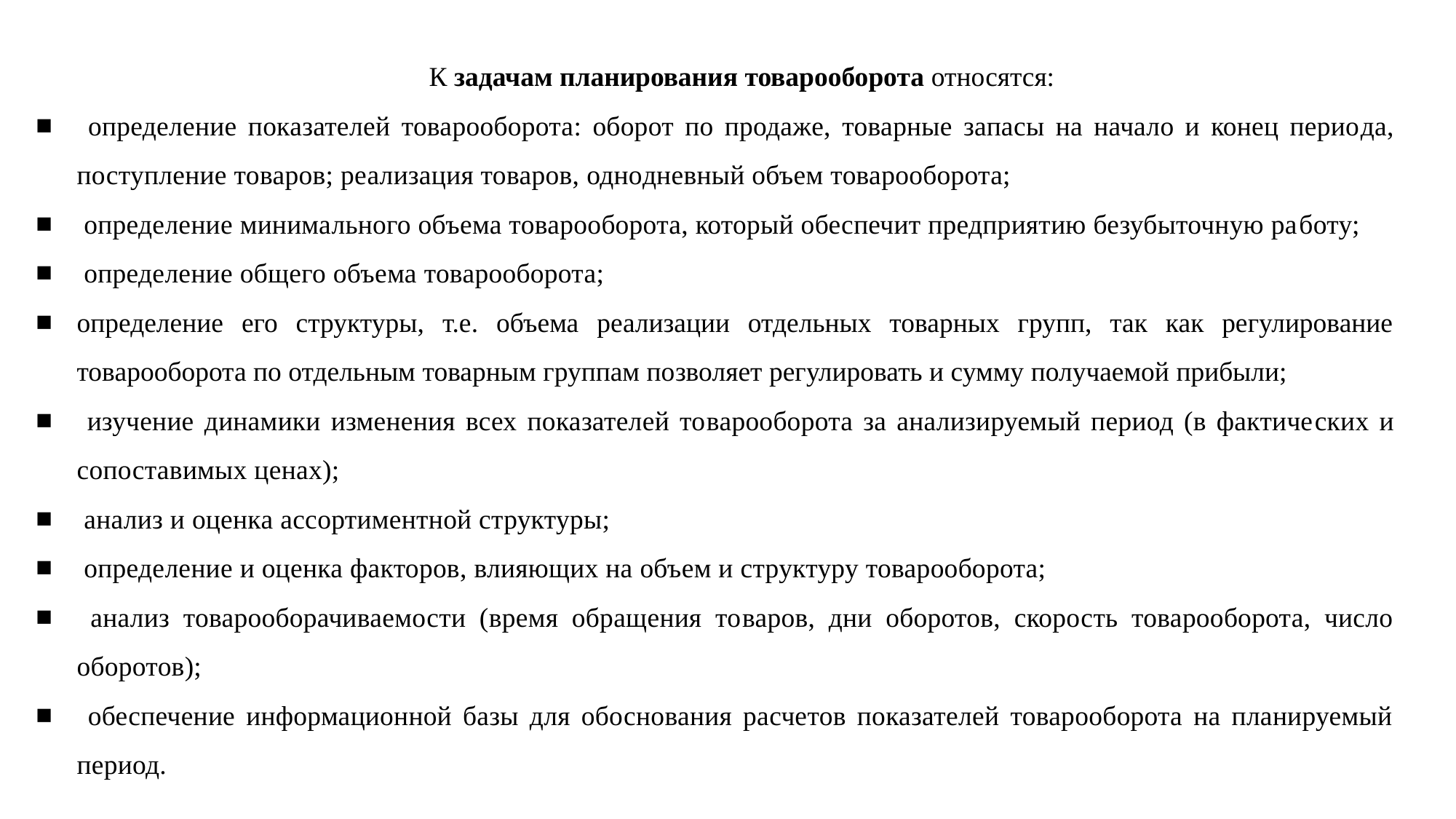

К задачам планирования товарооборота относятся:
 определение показателей товарооборота: оборот по продаже, товарные запасы на начало и конец перио­да, поступление товаров; реализация товаров, одно­дневный объем товарооборота;
 определение минимального объема товарооборота, который обеспечит предприятию безубыточную ра­боту;
 определение общего объема товарооборота;
определение его структуры, т.е. объема реализации отдельных товарных групп, так как регулирование товарооборота по отдельным товарным группам по­зволяет регулировать и сумму получаемой прибыли;
 изучение динамики изменения всех показателей то­варооборота за анализируемый период (в фактиче­ских и сопоставимых ценах);
 анализ и оценка ассортиментной структуры;
 определение и оценка факторов, влияющих на объем и структуру товарооборота;
 анализ товарооборачиваемости (время обращения то­варов, дни оборотов, скорость товарооборота, число оборотов);
 обеспечение информационной базы для обоснования расчетов показателей товарооборота на планируемый период.